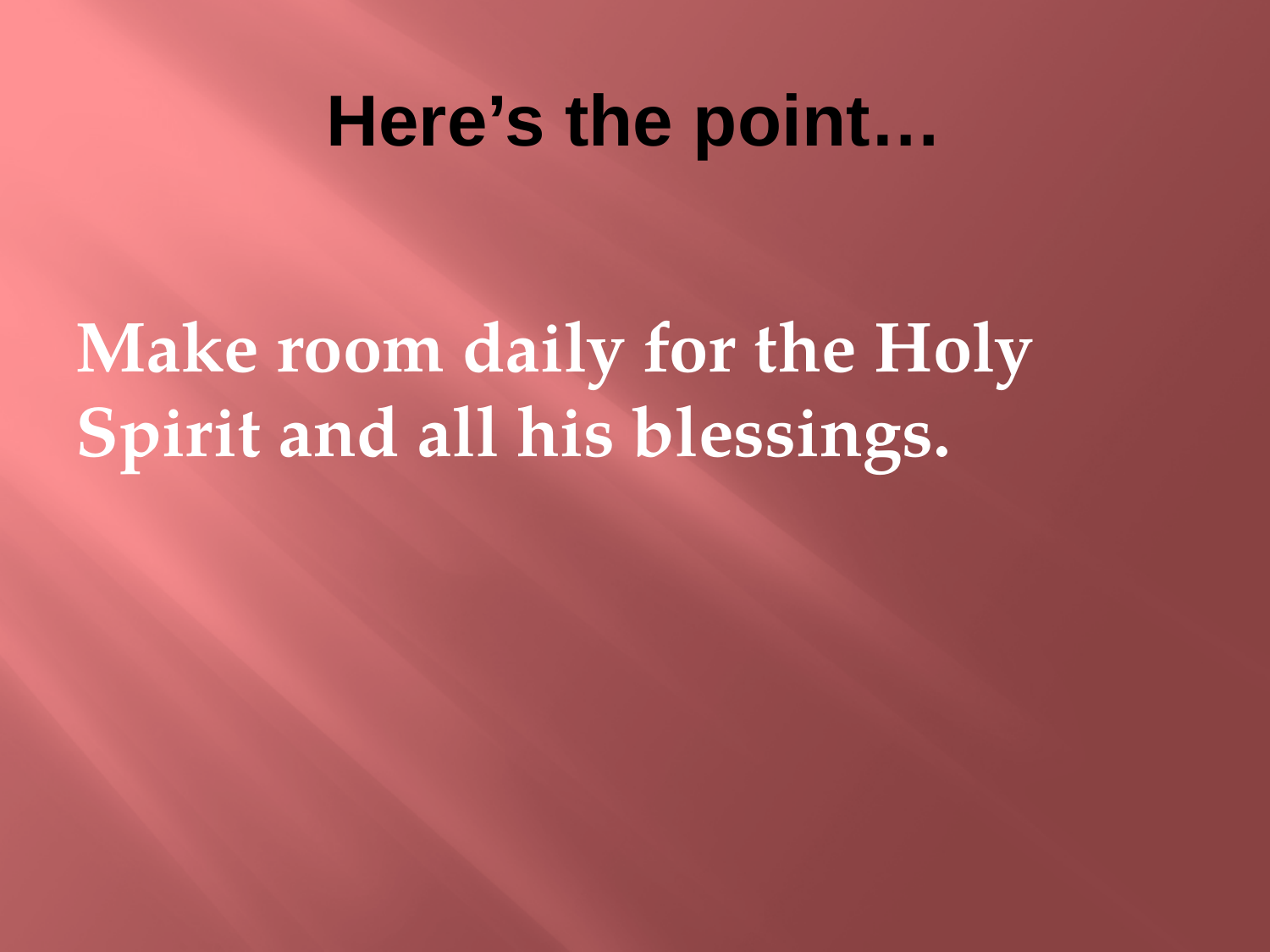

# Here’s the point…

Make room daily for the Holy Spirit and all his blessings.